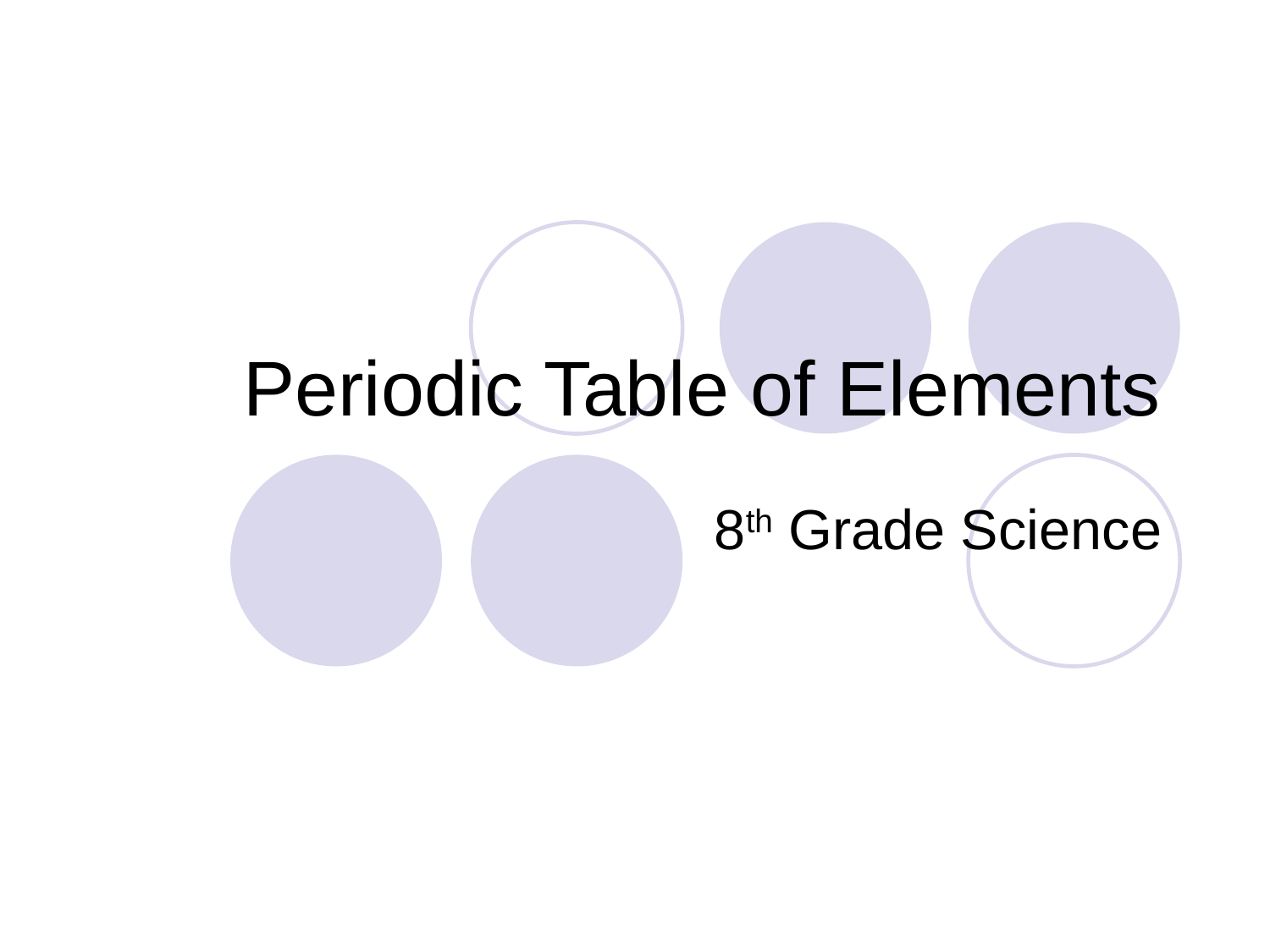

# Periodic Table of Elements
8th Grade Science